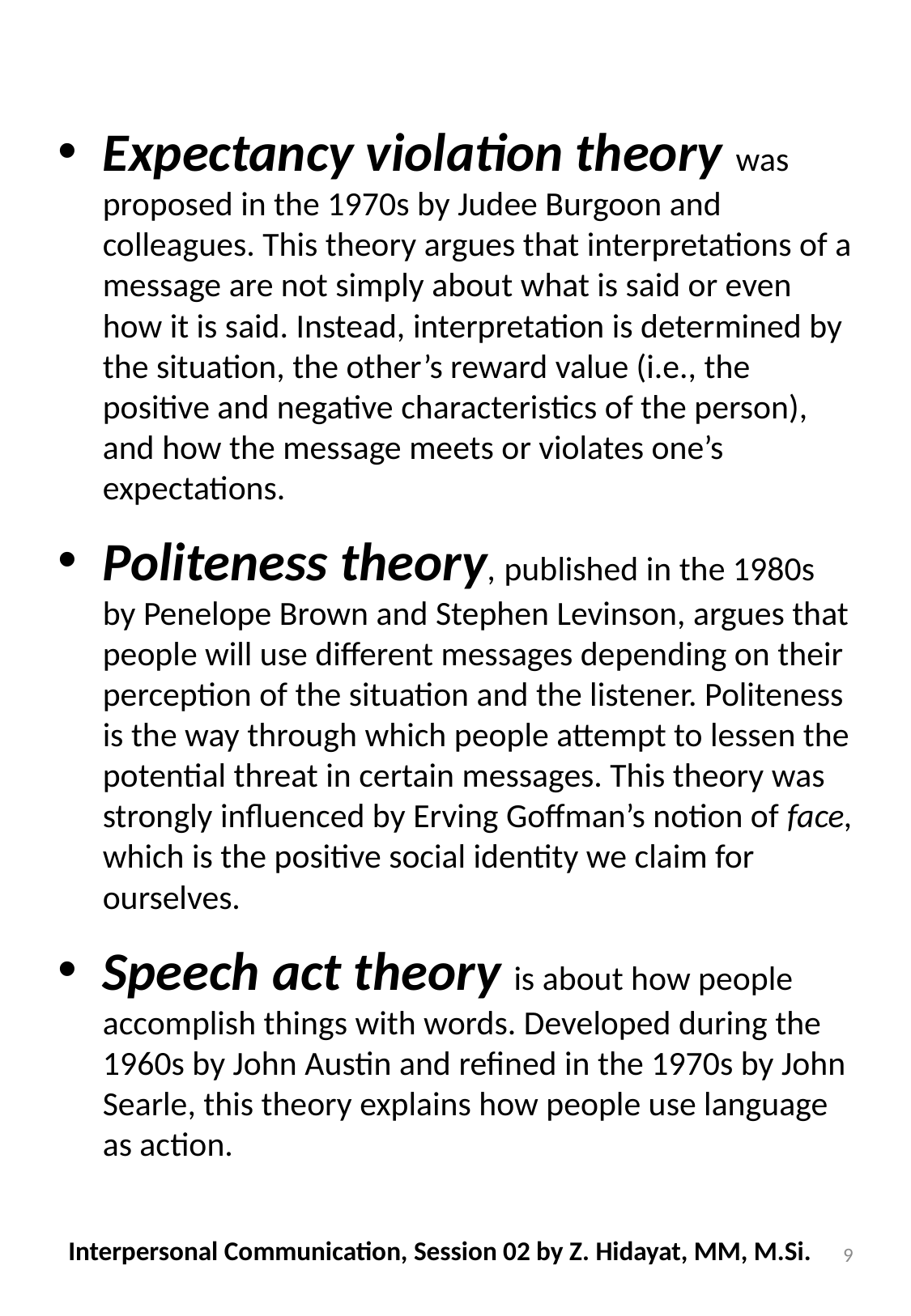

Expectancy violation theory was proposed in the 1970s by Judee Burgoon and colleagues. This theory argues that interpretations of a message are not simply about what is said or even how it is said. Instead, interpretation is determined by the situation, the other’s reward value (i.e., the positive and negative characteristics of the person), and how the message meets or violates one’s expectations.
Politeness theory, published in the 1980s by Penelope Brown and Stephen Levinson, argues that people will use different messages depending on their perception of the situation and the listener. Politeness is the way through which people attempt to lessen the potential threat in certain messages. This theory was strongly influenced by Erving Goffman’s notion of face, which is the positive social identity we claim for ourselves.
Speech act theory is about how people accomplish things with words. Developed during the 1960s by John Austin and refined in the 1970s by John Searle, this theory explains how people use language as action.
Interpersonal Communication, Session 02 by Z. Hidayat, MM, M.Si.
9